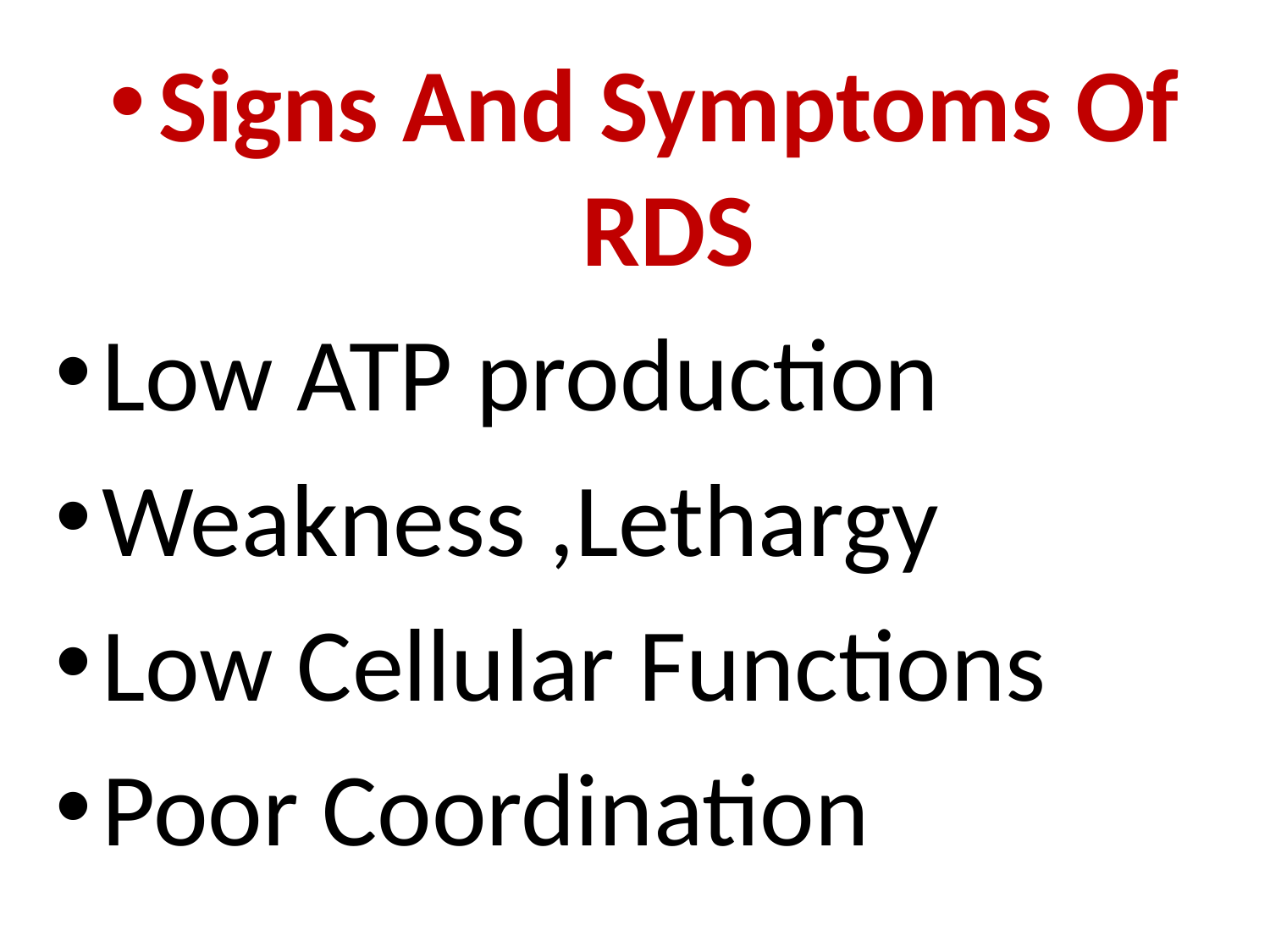

Signs And Symptoms Of RDS
Low ATP production
Weakness ,Lethargy
Low Cellular Functions
Poor Coordination